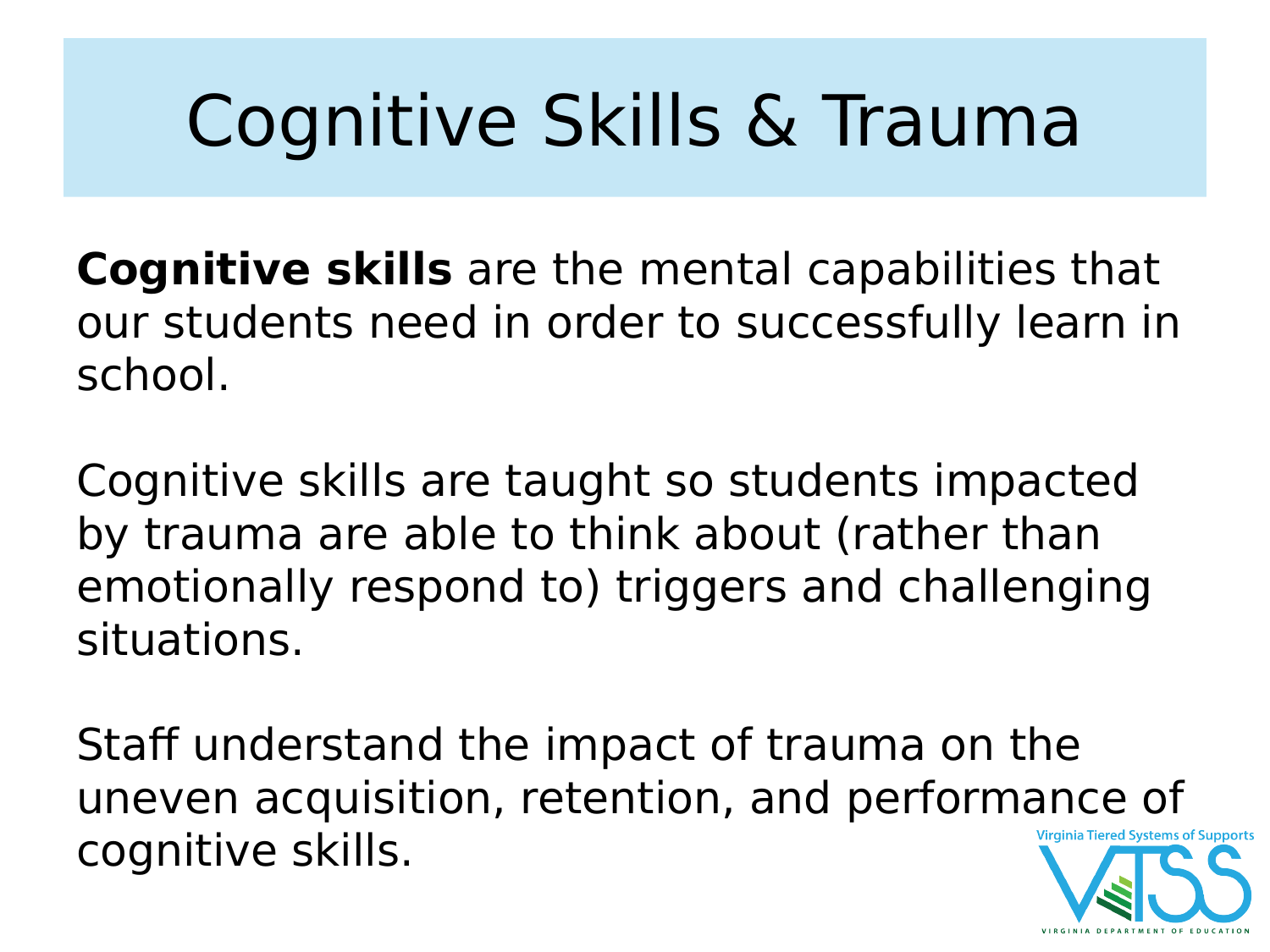

# Cognitive Skills & Trauma
Cognitive skills are the mental capabilities that our students need in order to successfully learn in school.

Cognitive skills are taught so students impacted by trauma are able to think about (rather than emotionally respond to) triggers and challenging situations.

Staff understand the impact of trauma on the uneven acquisition, retention, and performance of cognitive skills.